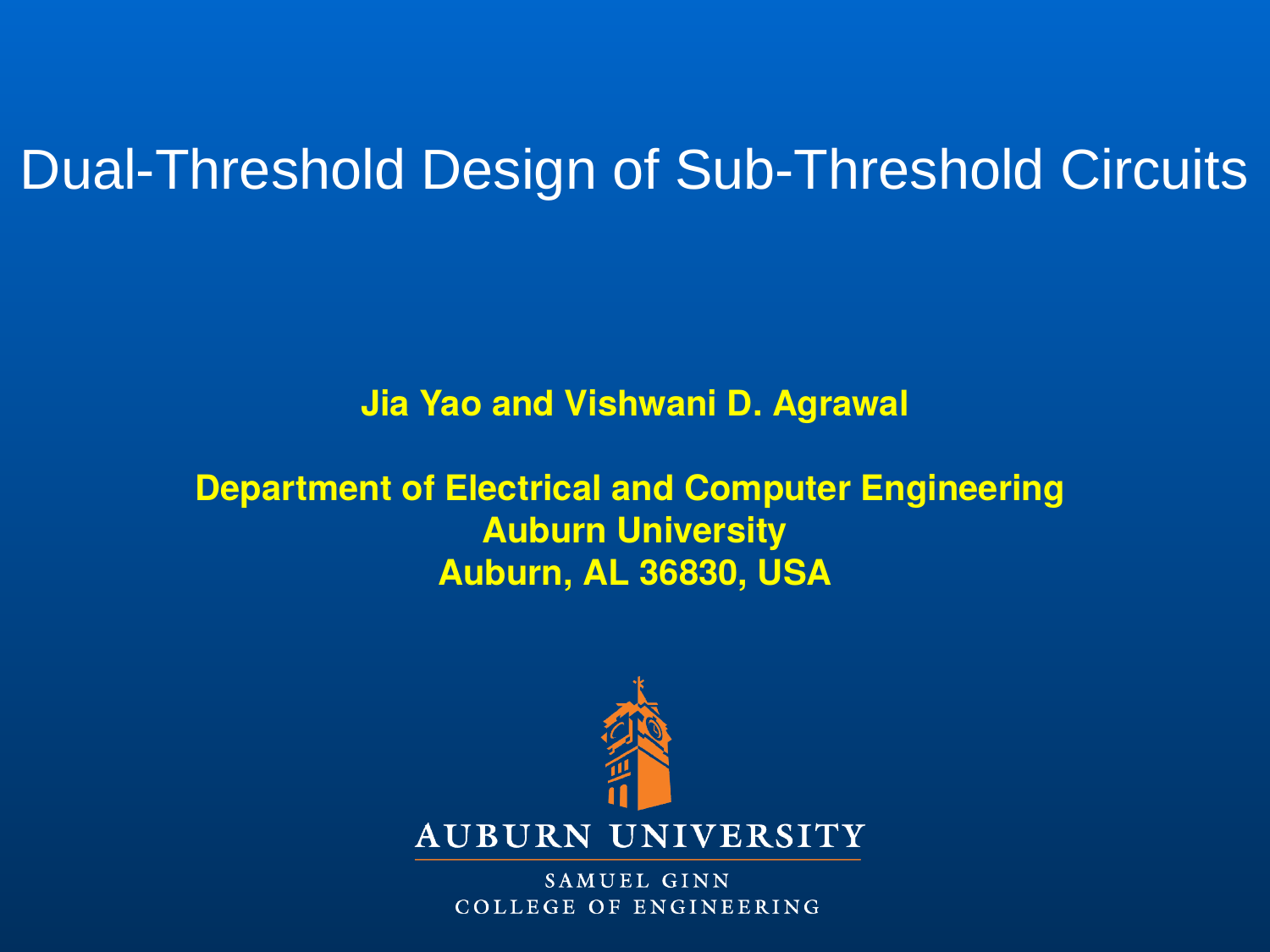

Dual-Threshold Design of Sub-Threshold Circuits
Jia Yao and Vishwani D. Agrawal

Department of Electrical and Computer Engineering
Auburn University
Auburn, AL 36830, USA